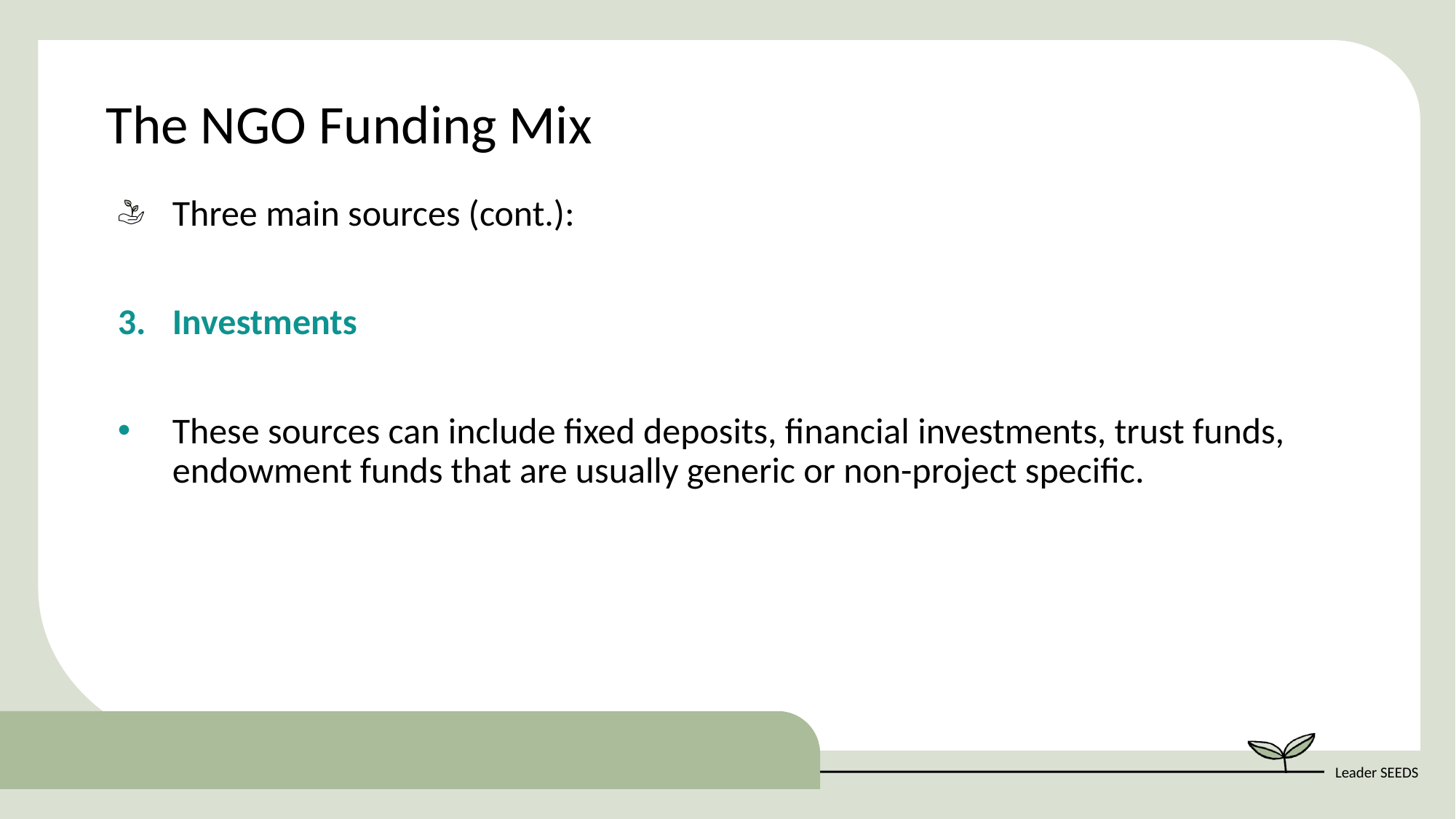

The NGO Funding Mix
Three main sources (cont.):

Investments

These sources can include fixed deposits, financial investments, trust funds, endowment funds that are usually generic or non-project specific.